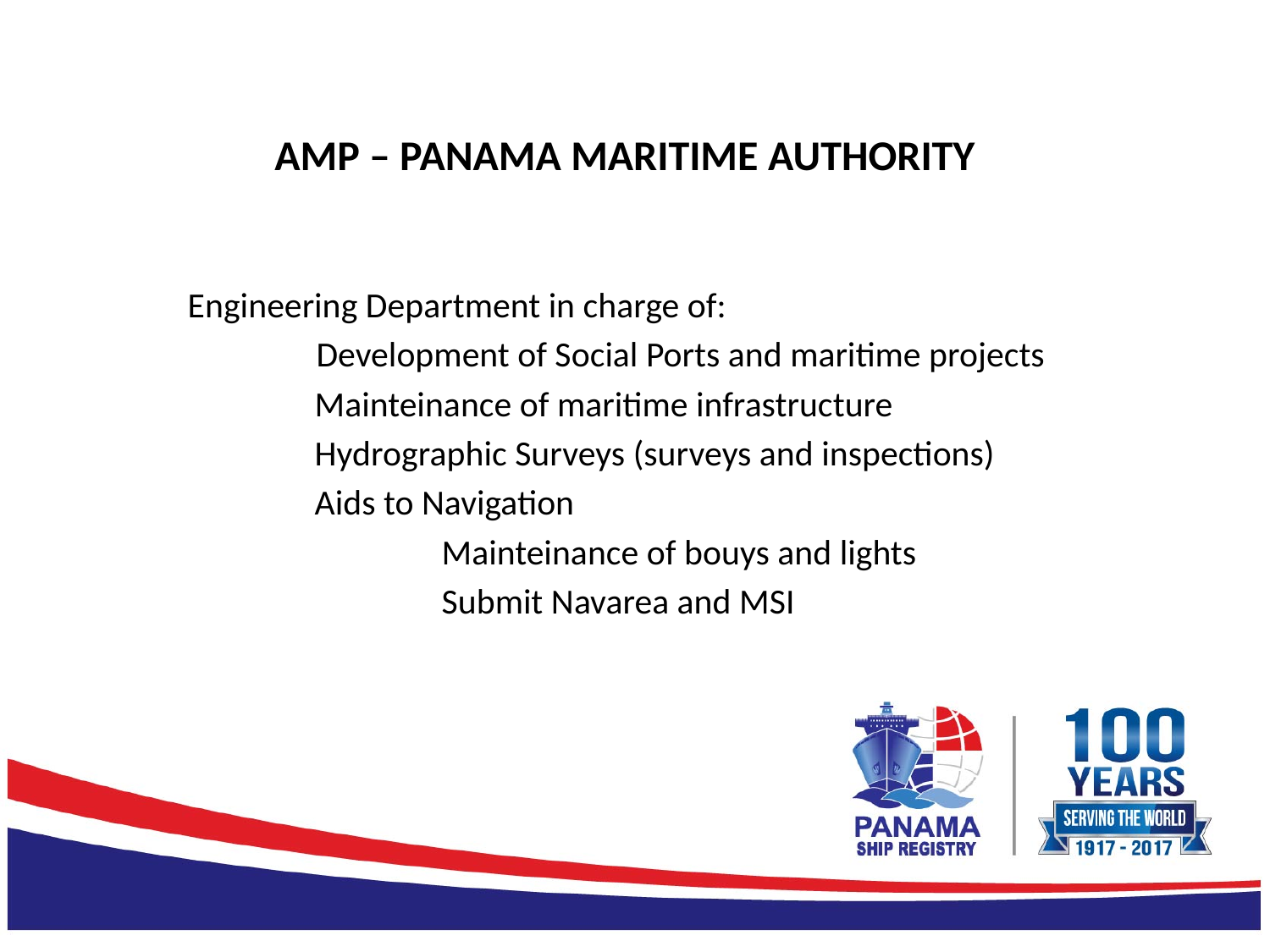

# AMP – PANAMA MARITIME AUTHORITY
Engineering Department in charge of:
                Development of Social Ports and maritime projects
	Mainteinance of maritime infrastructure
	Hydrographic Surveys (surveys and inspections)
	Aids to Navigation
		Mainteinance of bouys and lights
		Submit Navarea and MSI